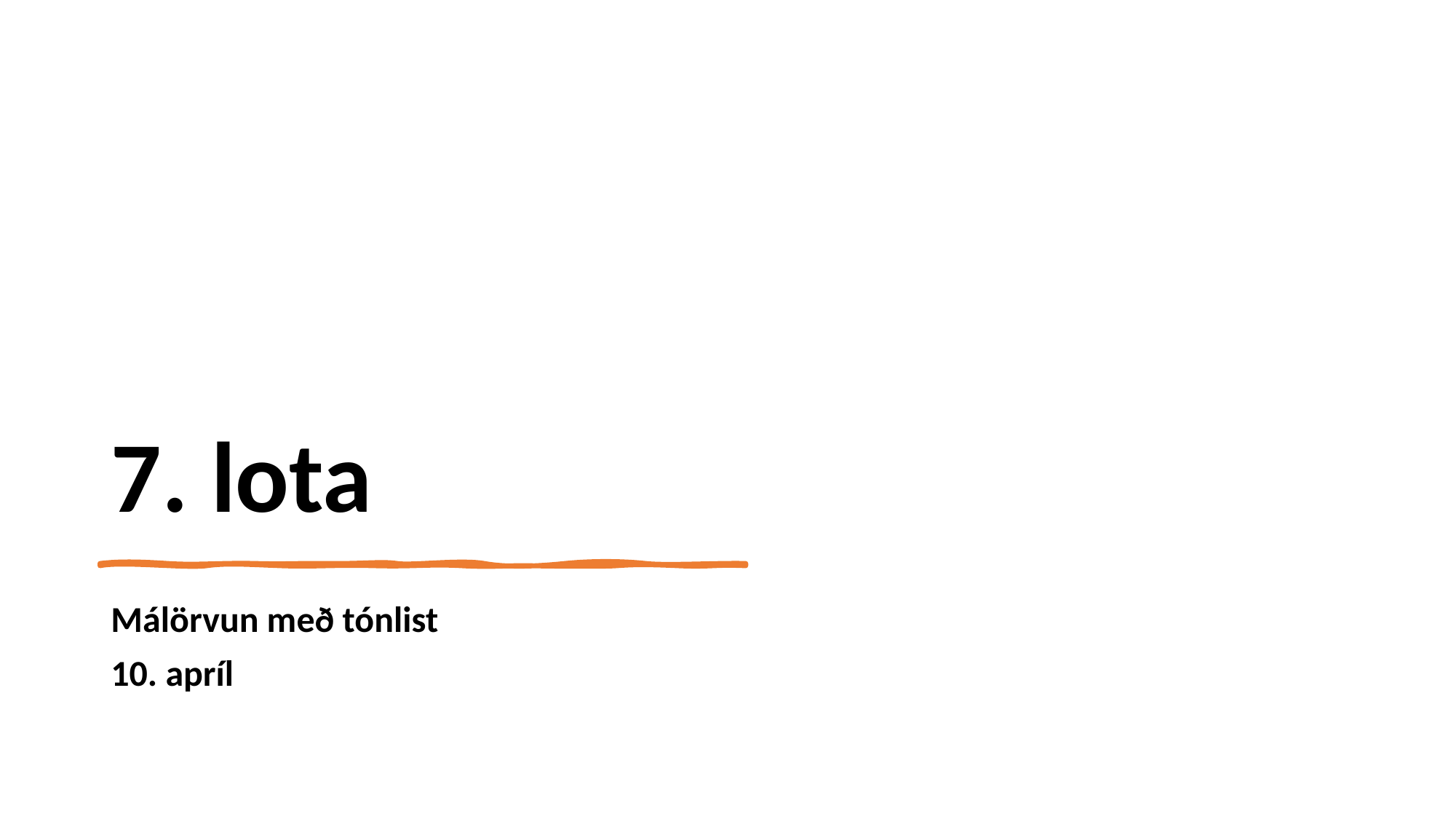

# 7. lota

Málörvun með tónlist
10. apríl